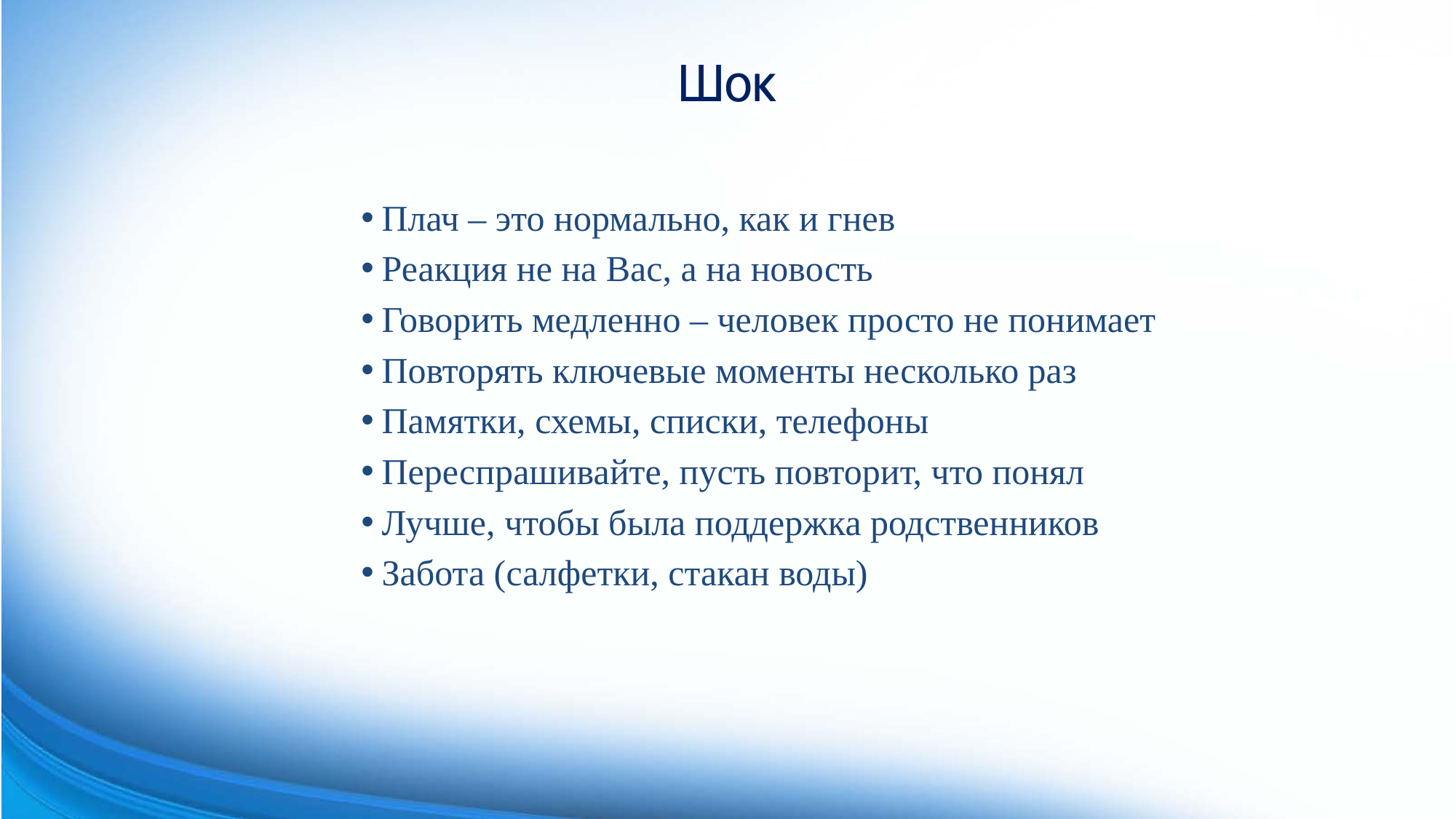

# Шок
Плач – это нормально, как и гнев
Реакция не на Вас, а на новость
Говорить медленно – человек просто не понимает
Повторять ключевые моменты несколько раз
Памятки, схемы, списки, телефоны
Переспрашивайте, пусть повторит, что понял
Лучше, чтобы была поддержка родственников
Забота (салфетки, стакан воды)